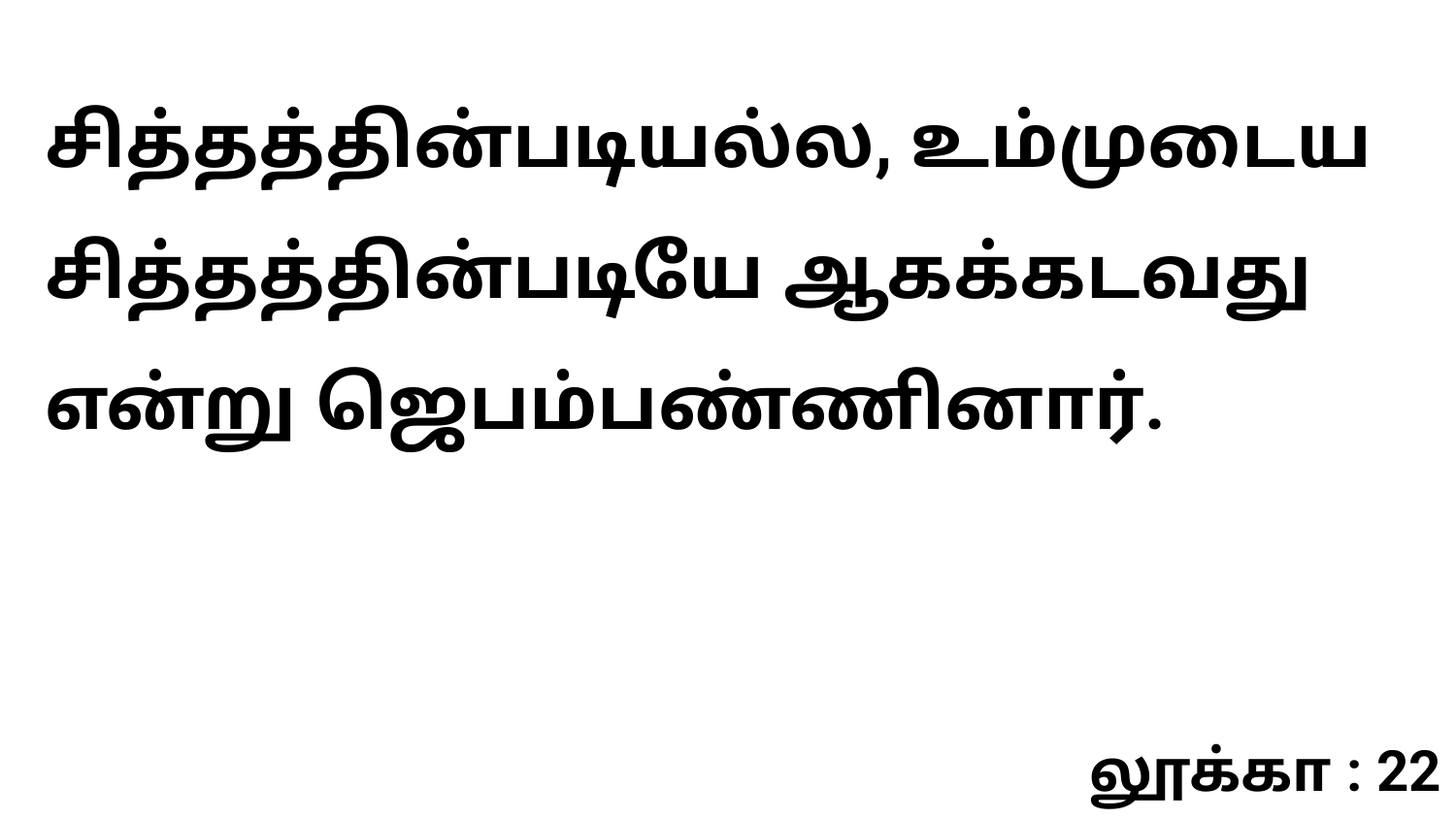

சித்தத்தின்படியல்ல, உம்முடைய சித்தத்தின்படியே ஆகக்கடவது என்று ஜெபம்பண்ணினார்.
லூக்கா : 22